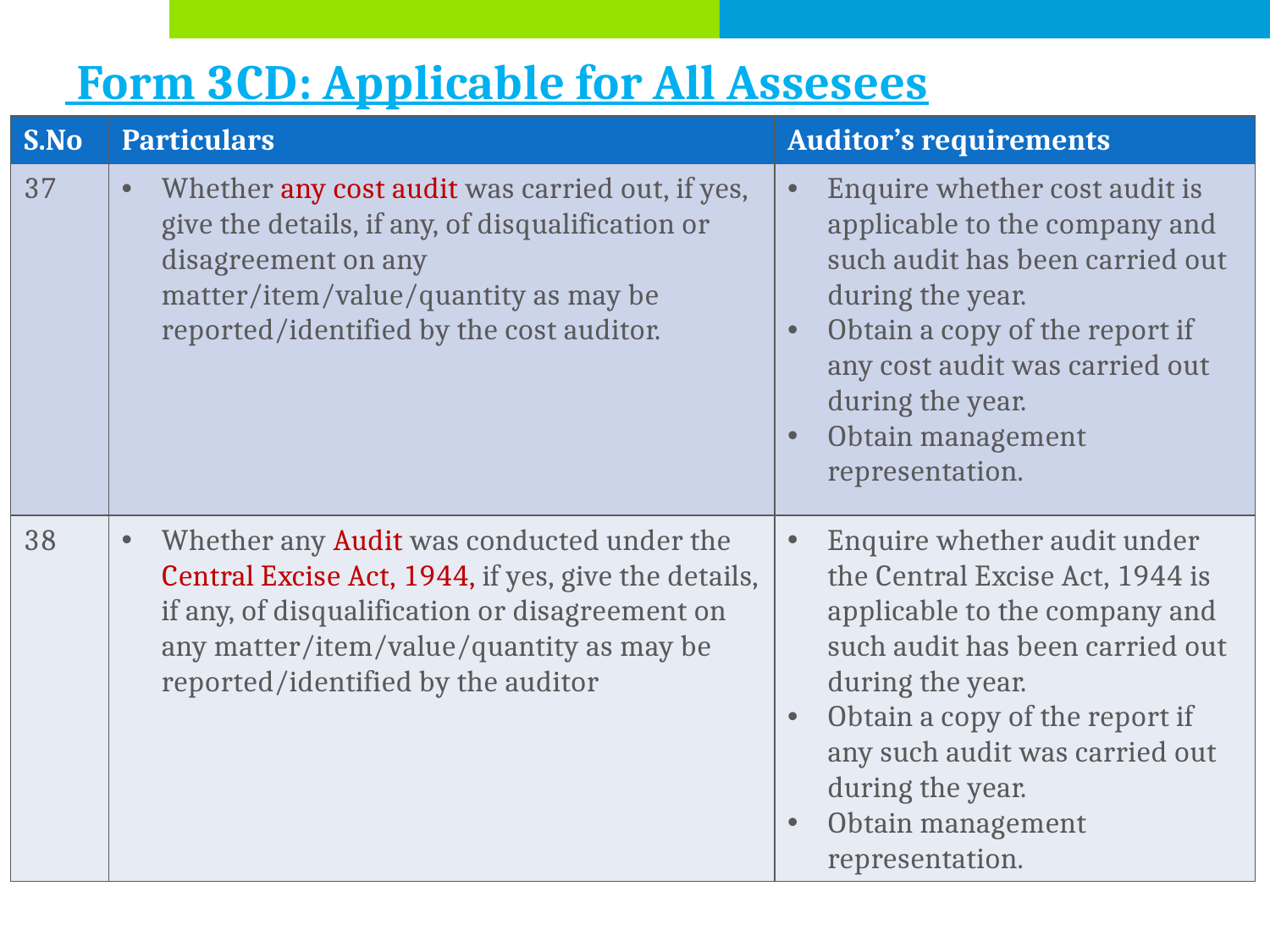

# Form 3CD: Applicable for All Assesees
| S.No | Particulars | Auditor’s requirements |
| --- | --- | --- |
| 37 | Whether any cost audit was carried out, if yes, give the details, if any, of disqualification or disagreement on any matter/item/value/quantity as may be reported/identified by the cost auditor. | Enquire whether cost audit is applicable to the company and such audit has been carried out during the year. Obtain a copy of the report if any cost audit was carried out during the year. Obtain management representation. |
| 38 | Whether any Audit was conducted under the Central Excise Act, 1944, if yes, give the details, if any, of disqualification or disagreement on any matter/item/value/quantity as may be reported/identified by the auditor | Enquire whether audit under the Central Excise Act, 1944 is applicable to the company and such audit has been carried out during the year. Obtain a copy of the report if any such audit was carried out during the year. Obtain management representation. |